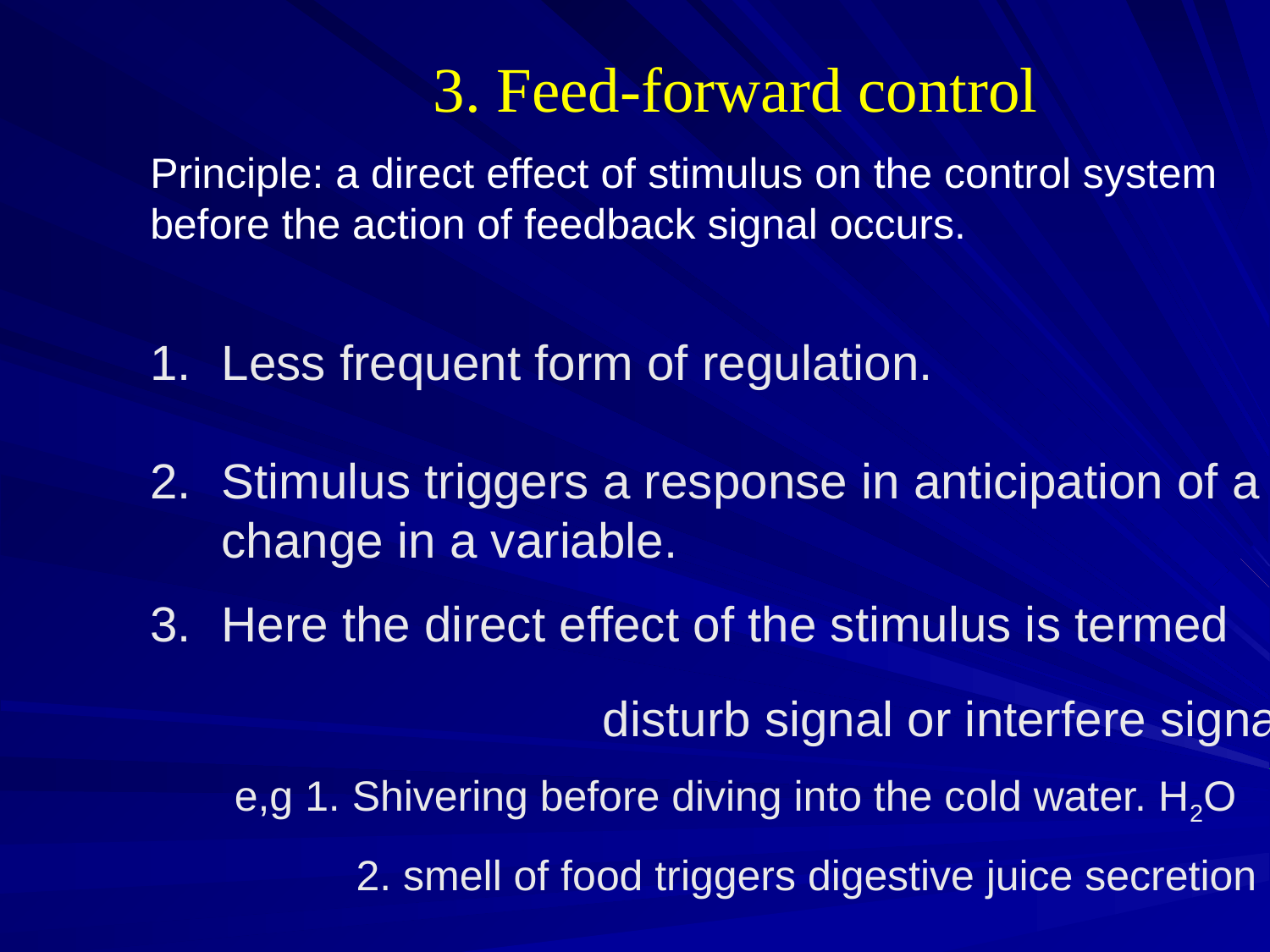

3. Feed-forward control
Principle: a direct effect of stimulus on the control system before the action of feedback signal occurs.

Less frequent form of regulation.

Stimulus triggers a response in anticipation of a change in a variable.
Here the direct effect of the stimulus is termed
				disturb signal or interfere signal.
e,g 1. Shivering before diving into the cold water. H2O
            2. smell of food triggers digestive juice secretion